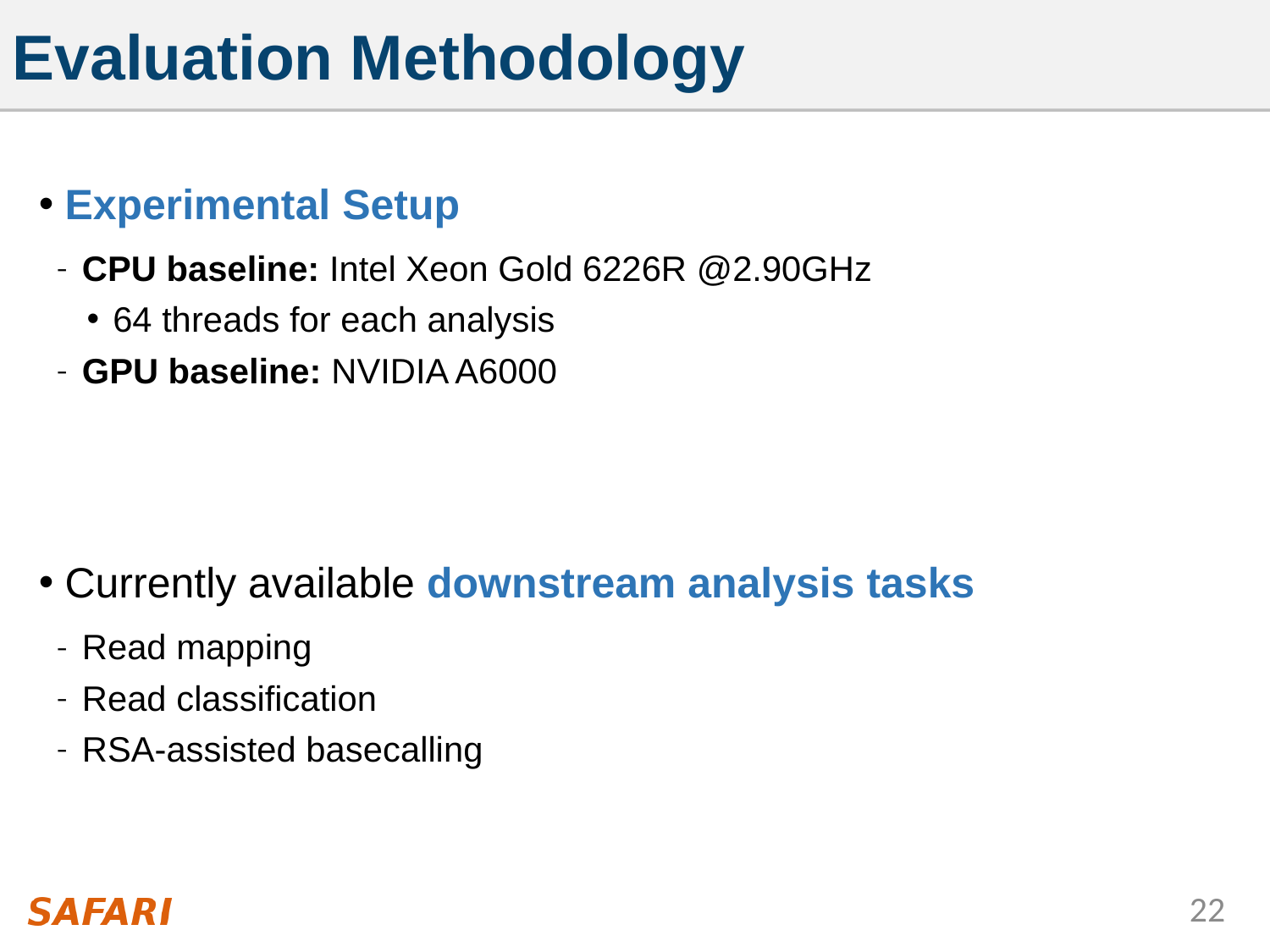

# Evaluation Methodology
Experimental Setup
CPU baseline: Intel Xeon Gold 6226R @2.90GHz
64 threads for each analysis
GPU baseline: NVIDIA A6000

Currently available downstream analysis tasks
Read mapping
Read classification
RSA-assisted basecalling